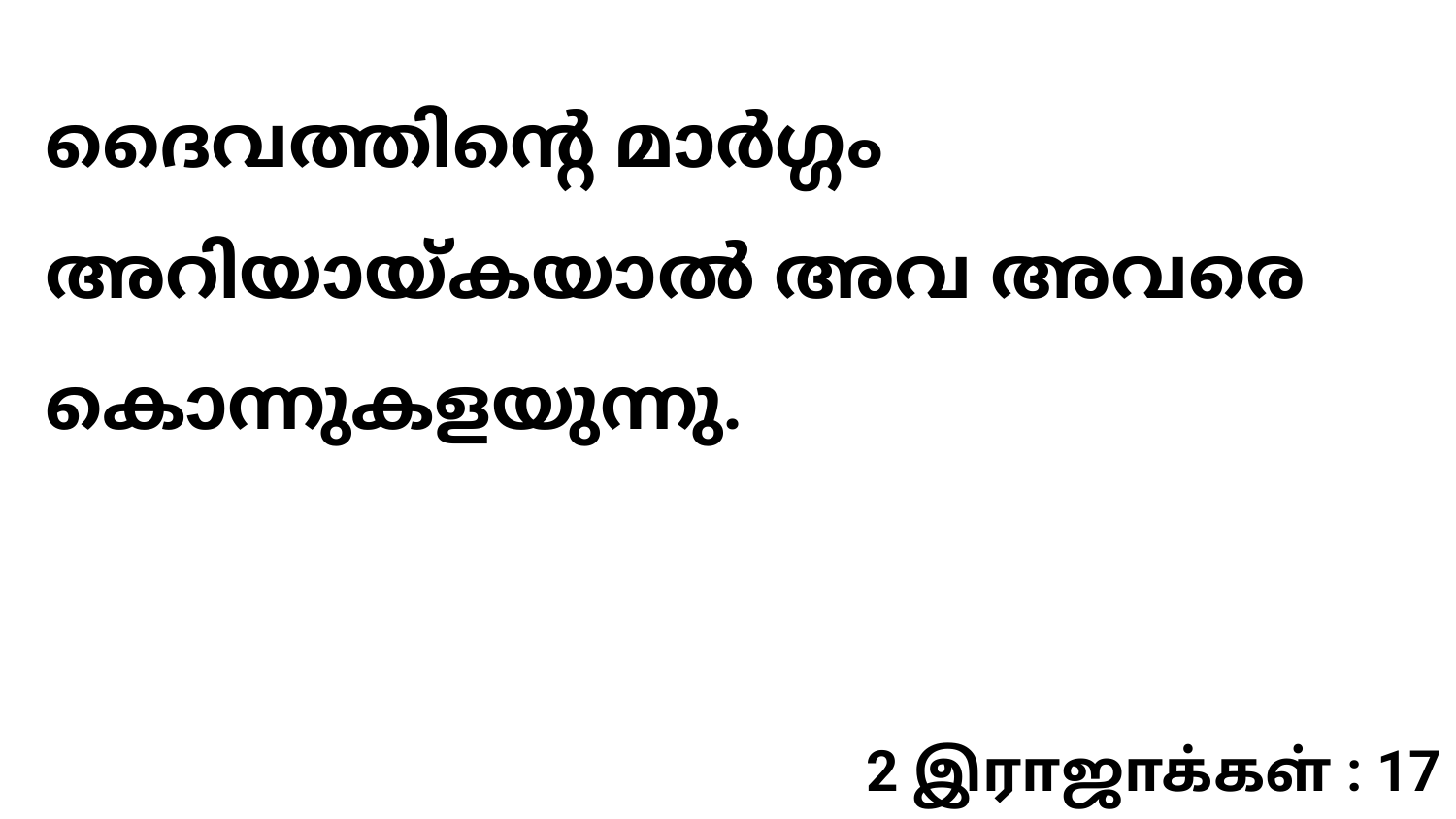

ദൈവത്തിന്റെ മാർഗ്ഗം അറിയായ്കയാൽ അവ അവരെ കൊന്നുകളയുന്നു.
2 இராஜாக்கள் : 17